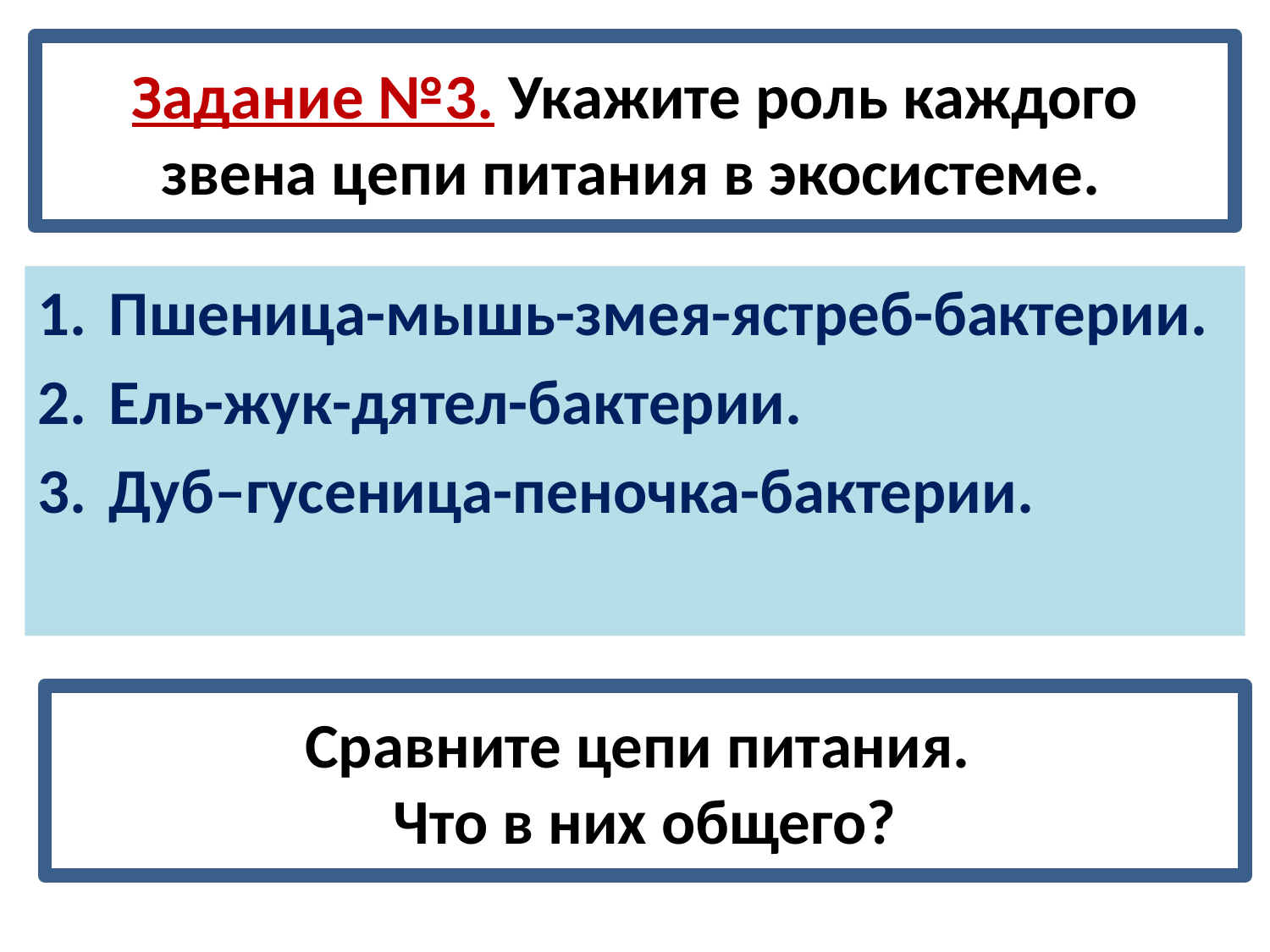

Задание №3. Укажите роль каждого звена цепи питания в экосистеме..
Пшеница-мышь-змея-ястреб-бактерии.
Ель-жук-дятел-бактерии.
Дуб–гусеница-пеночка-бактерии.
Сравните цепи питания.
Что в них общего?